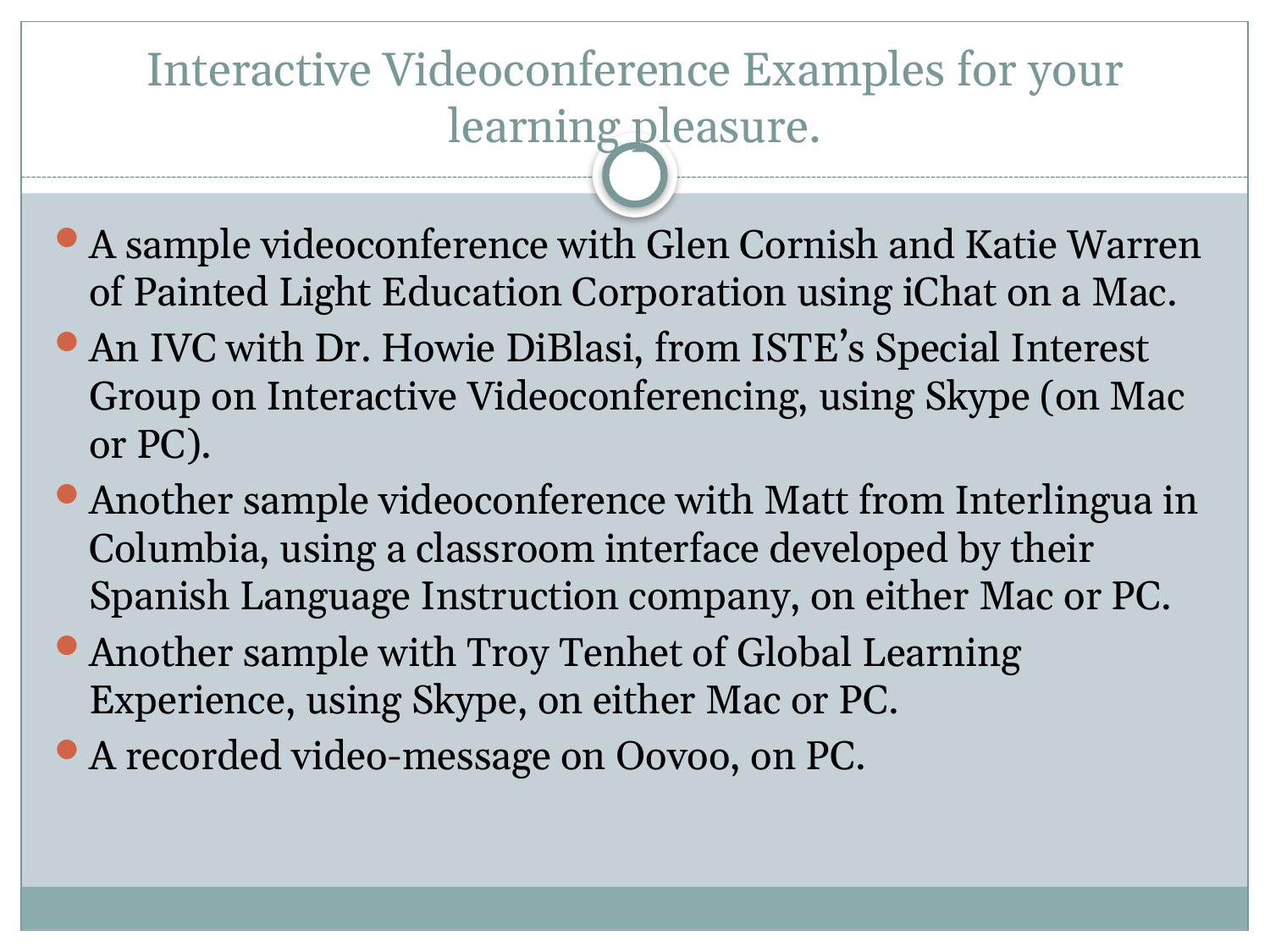

# Interactive Videoconference Examples for your learning pleasure.
A sample videoconference with Glen Cornish and Katie Warren of Painted Light Education Corporation using iChat on a Mac.
An IVC with Dr. Howie DiBlasi, from ISTE’s Special Interest Group on Interactive Videoconferencing, using Skype (on Mac or PC).
Another sample videoconference with Matt from Interlingua in Columbia, using a classroom interface developed by their Spanish Language Instruction company, on either Mac or PC.
Another sample with Troy Tenhet of Global Learning Experience, using Skype, on either Mac or PC.
A recorded video-message on Oovoo, on PC.